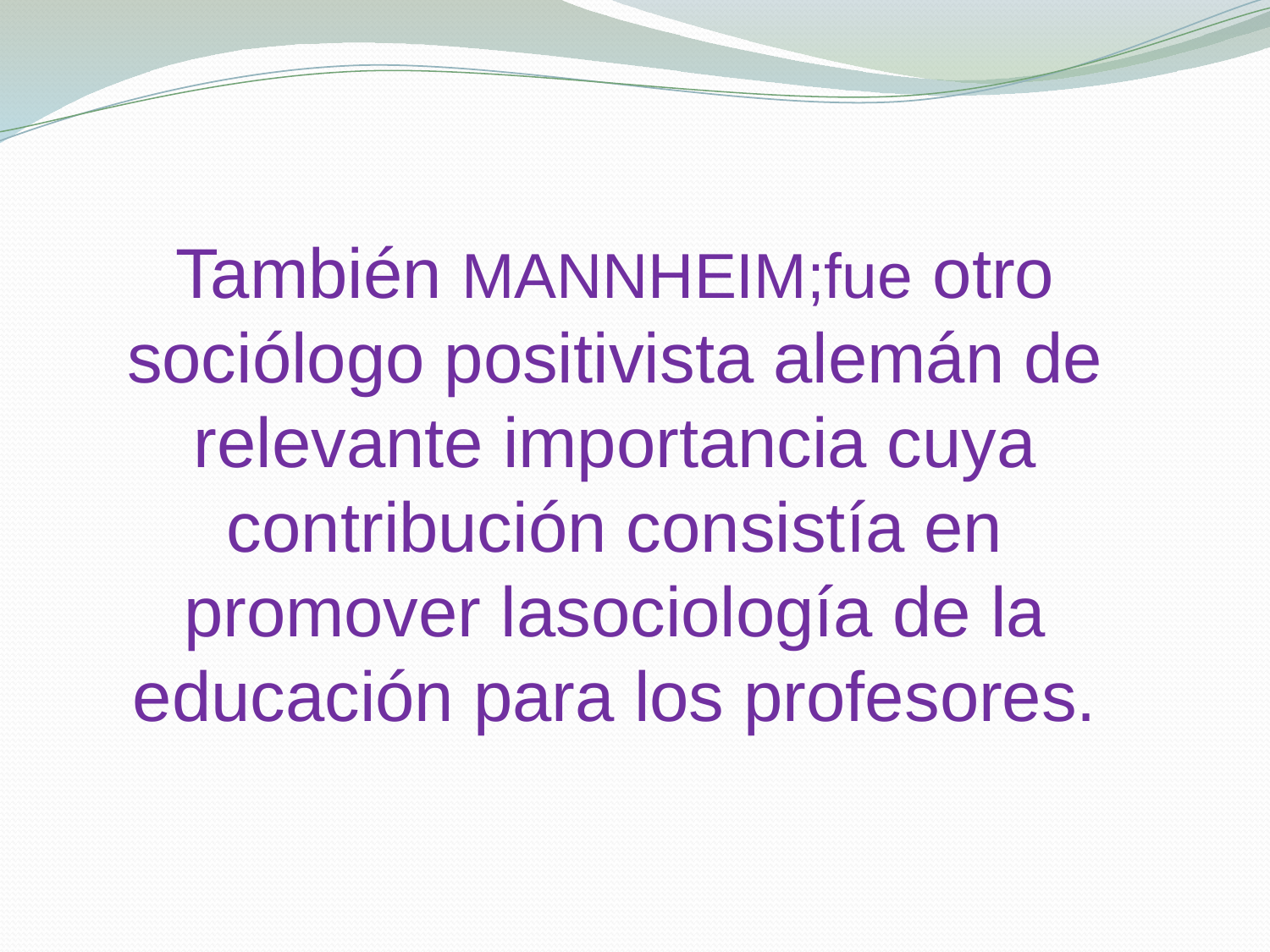

# También MANNHEIM;fue otro sociólogo positivista alemán de relevante importancia cuya contribución consistía en promover lasociología de la educación para los profesores.